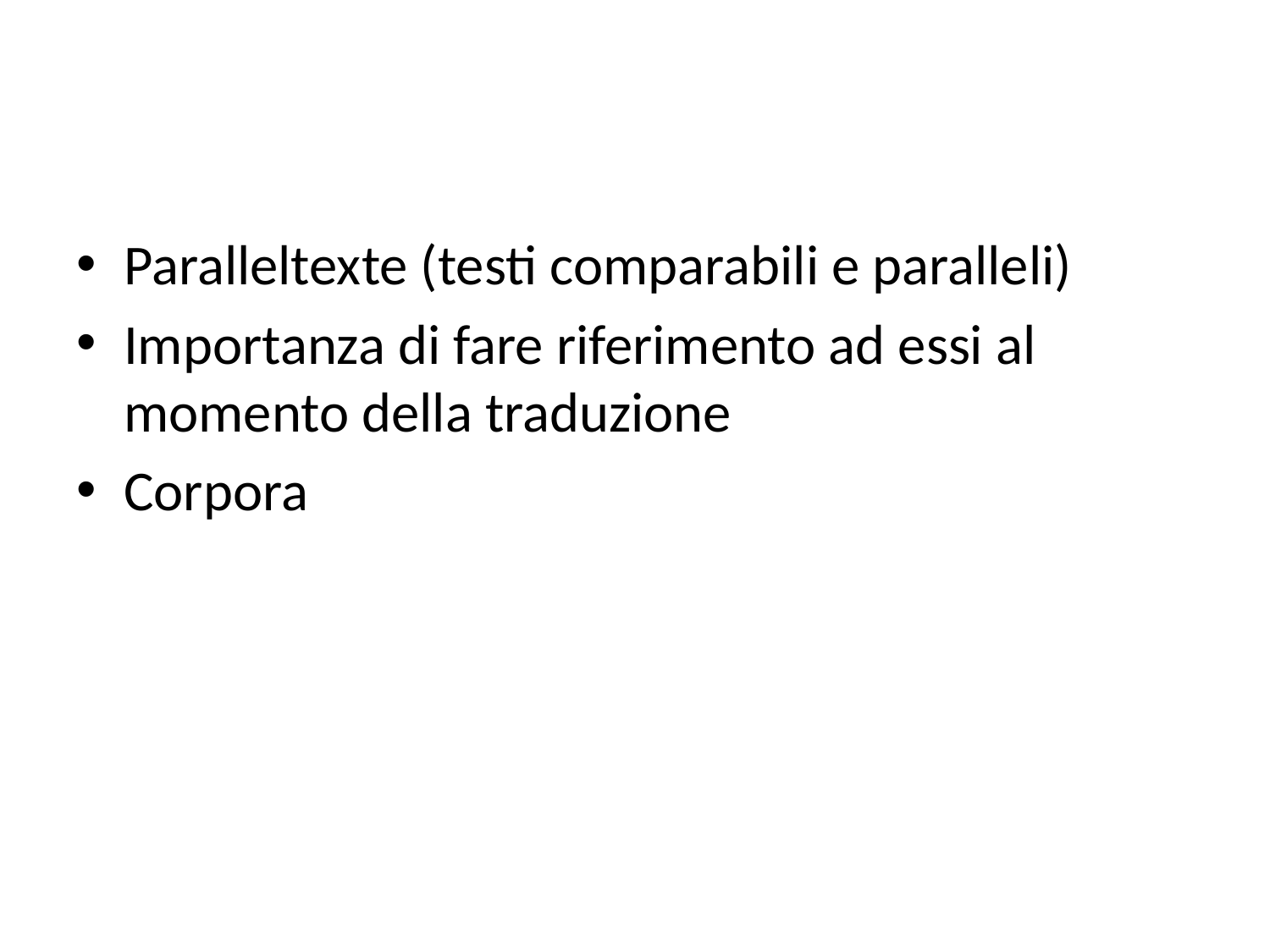

#
Paralleltexte (testi comparabili e paralleli)
Importanza di fare riferimento ad essi al momento della traduzione
Corpora